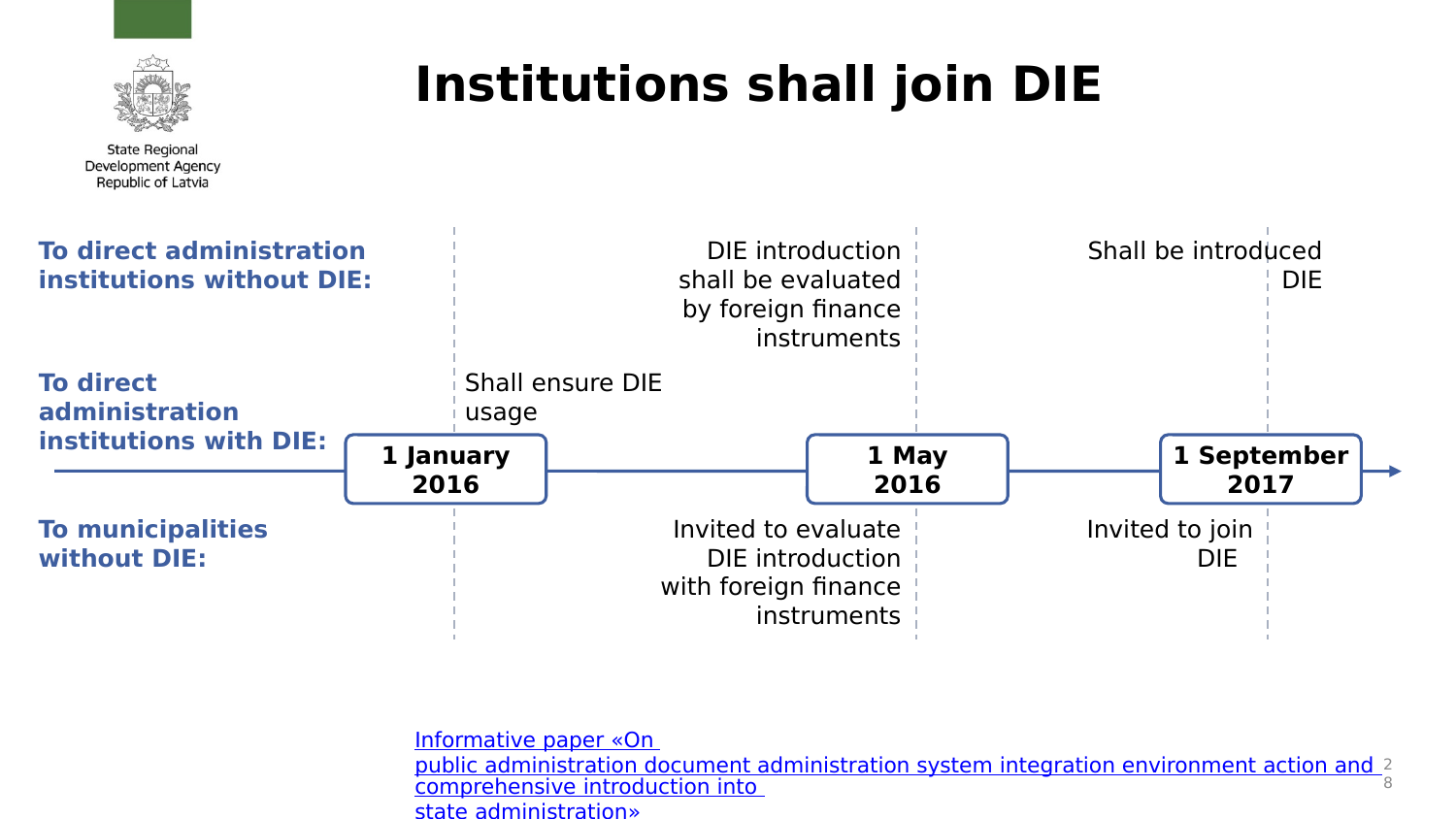

Institutions shall join DIE
To direct administration institutions without DIE:
DIE introduction shall be evaluated by foreign finance instruments
Shall be introduced
DIE
To direct administration institutions with DIE:
Shall ensure DIE usage

1 January
2016

1 May
2016

1 September
2017
To municipalities without DIE:
Invited to evaluate DIE introduction with foreign finance instruments
Invited to join DIE
Informative paper «On public administration document administration system integration environment action and comprehensive introduction into state administration»
28